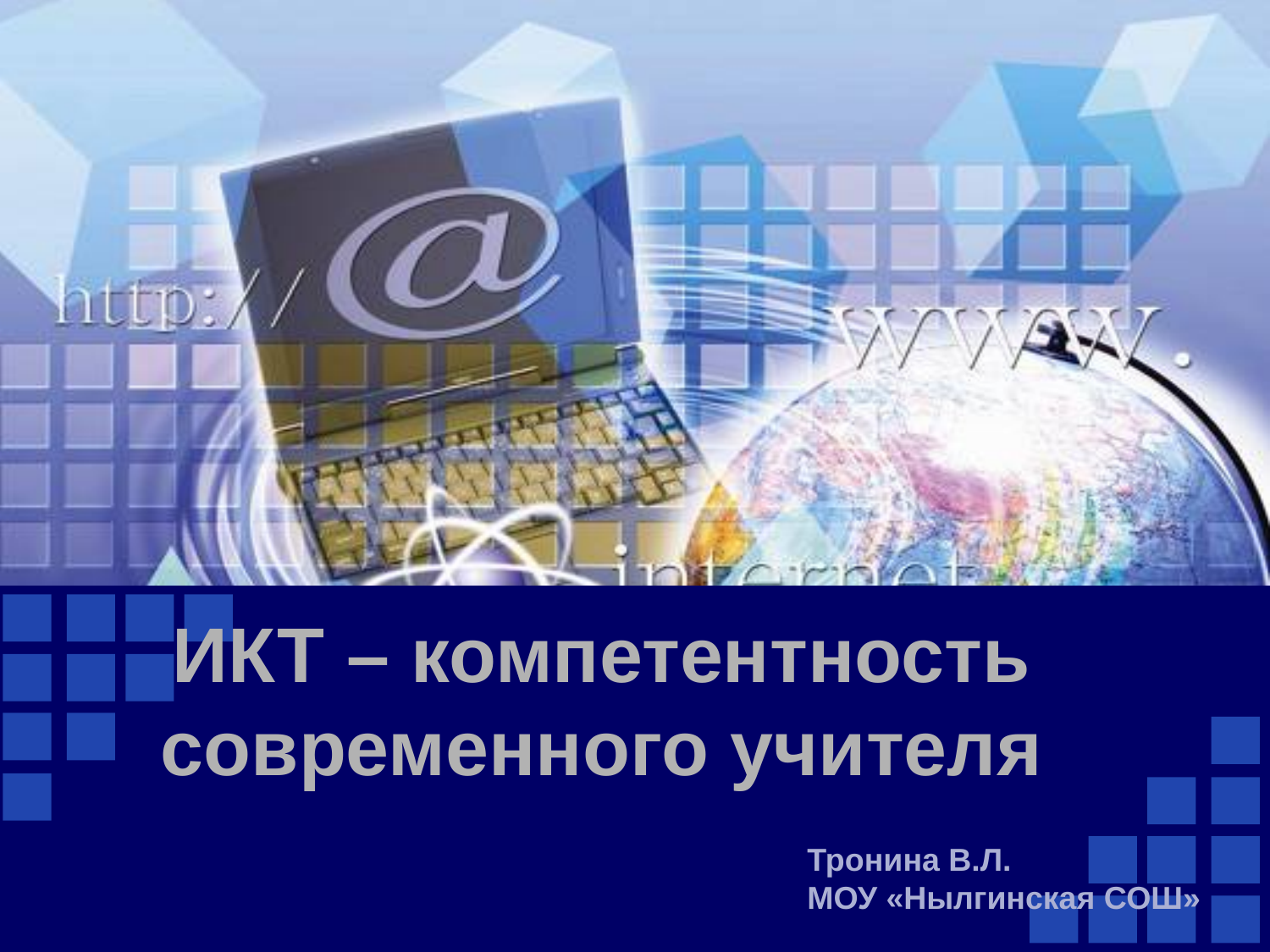

# ИКТ – компетентность современного учителя
Тронина В.Л.
МОУ «Нылгинская СОШ»